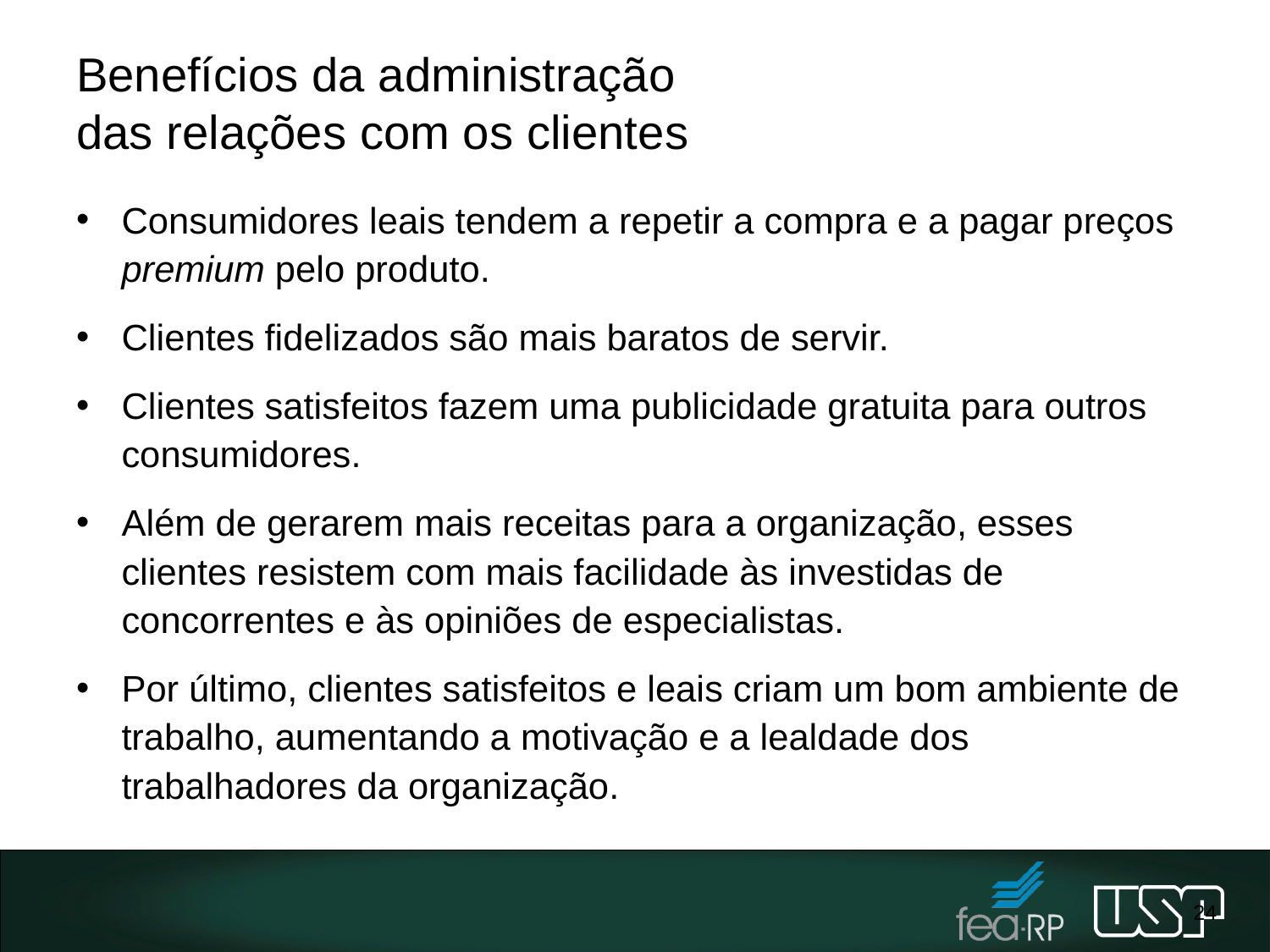

# Benefícios da administração das relações com os clientes
Consumidores leais tendem a repetir a compra e a pagar preços premium pelo produto.
Clientes fidelizados são mais baratos de servir.
Clientes satisfeitos fazem uma publicidade gratuita para outros consumidores.
Além de gerarem mais receitas para a organização, esses clientes resistem com mais facilidade às investidas de concorrentes e às opiniões de especialistas.
Por último, clientes satisfeitos e leais criam um bom ambiente de trabalho, aumentando a motivação e a lealdade dos trabalhadores da organização.
24